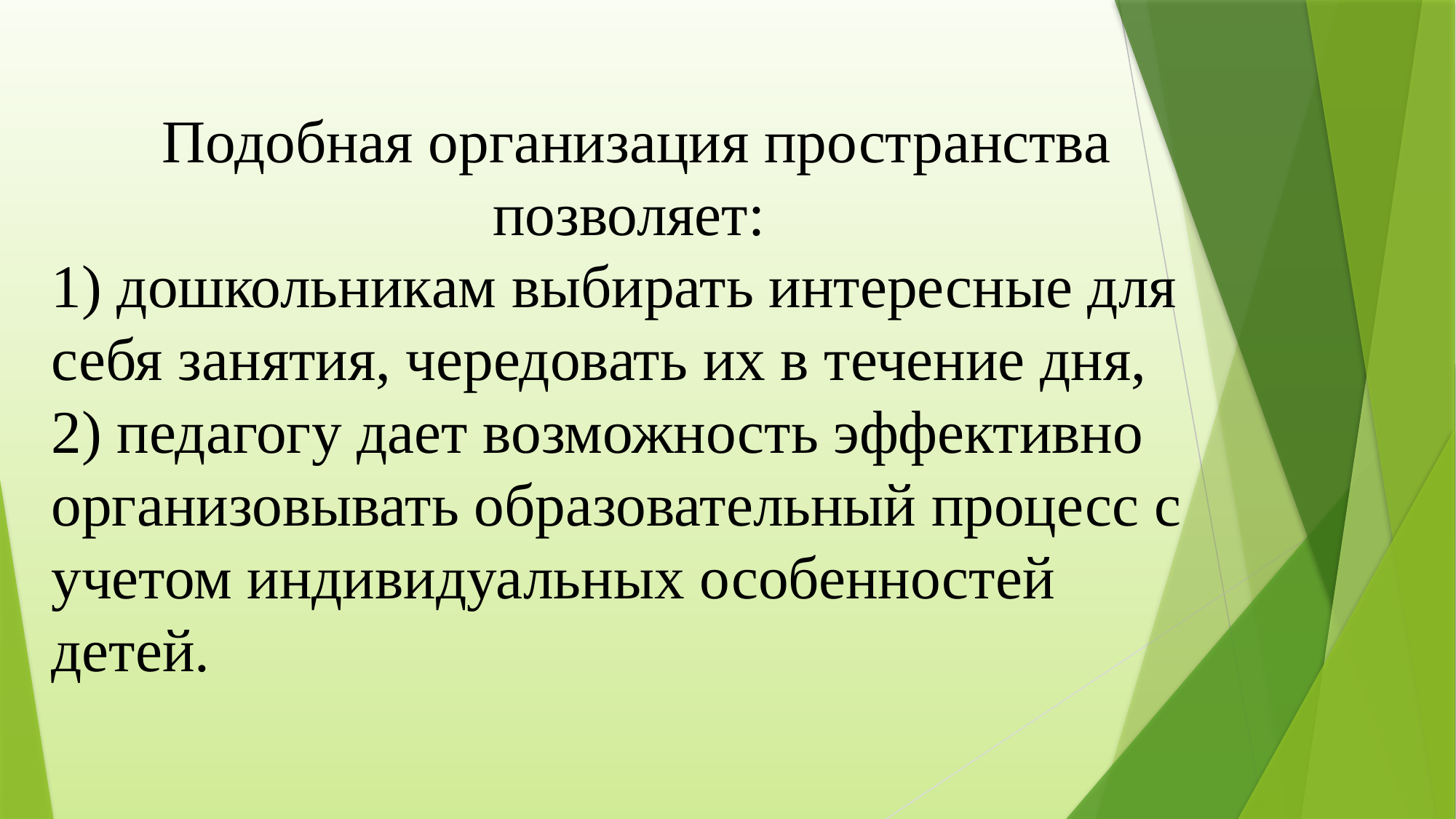

#
Подобная организация пространства позволяет:
1) дошкольникам выбирать интересные для себя занятия, чередовать их в течение дня,
2) педагогу дает возможность эффективно организовывать образовательный процесс с учетом индивидуальных особенностей детей.